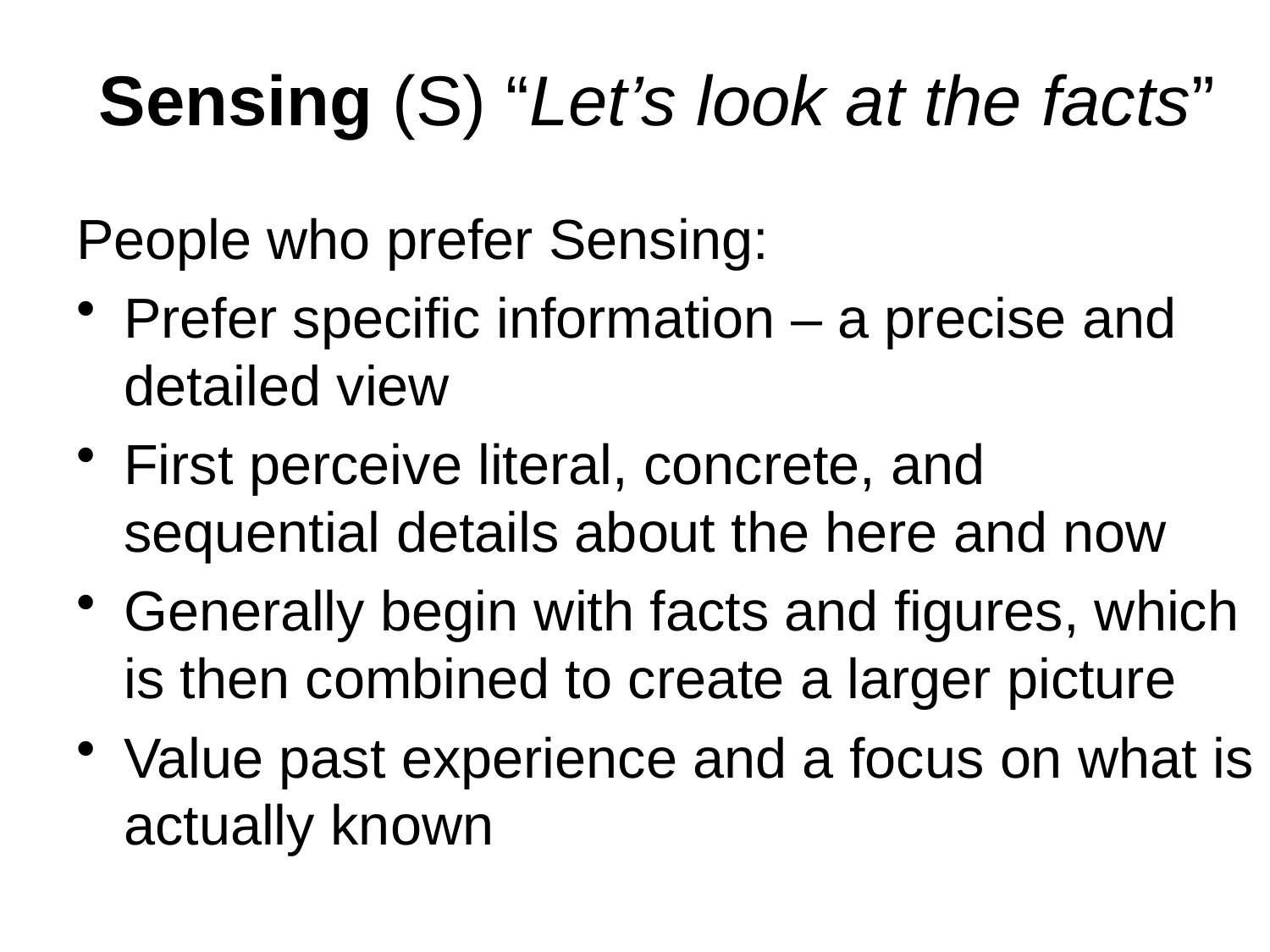

# Sensing (S) “Let’s look at the facts”
People who prefer Sensing:
Prefer specific information – a precise and detailed view
First perceive literal, concrete, and sequential details about the here and now
Generally begin with facts and figures, which is then combined to create a larger picture
Value past experience and a focus on what is actually known